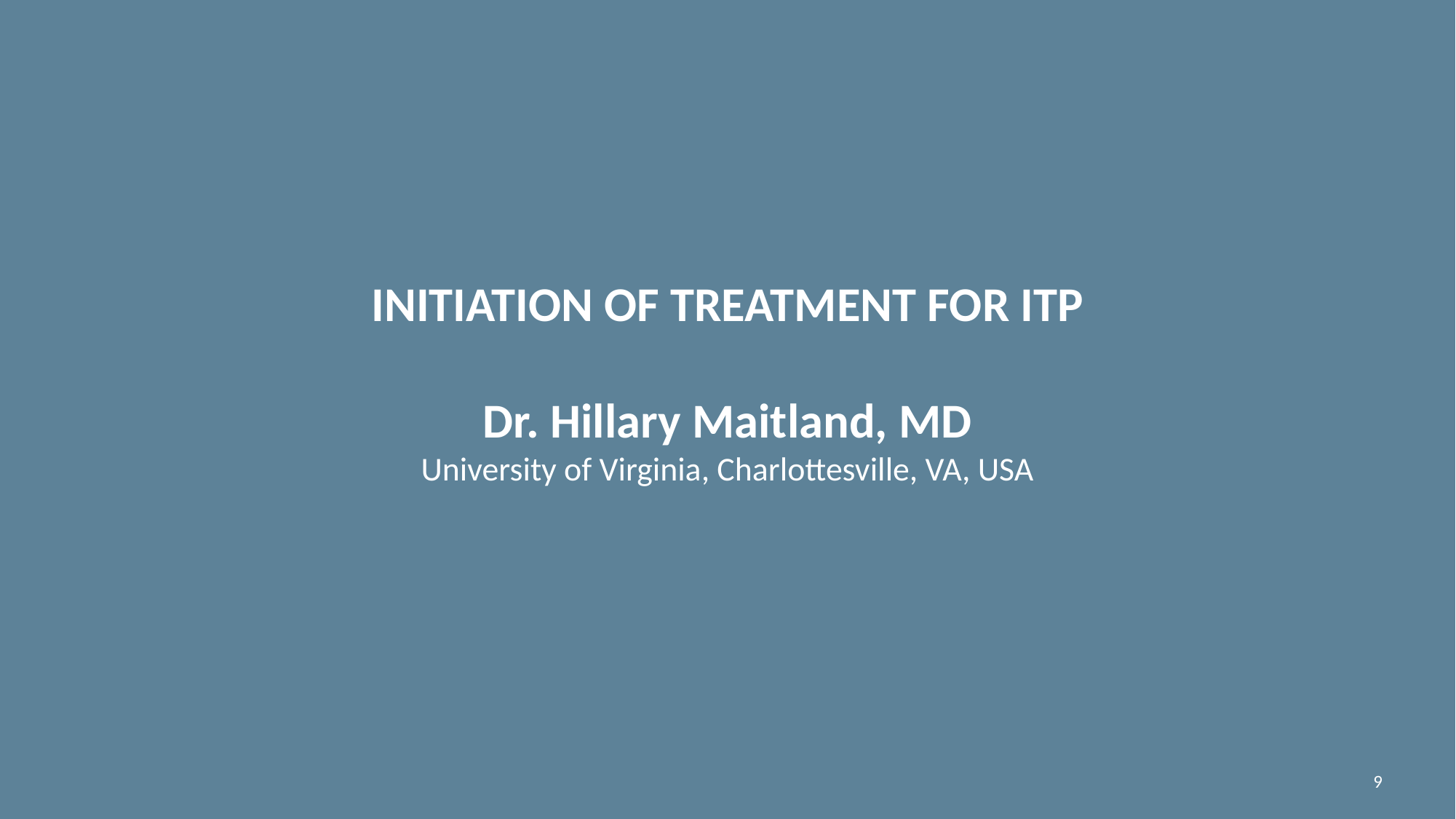

# Initiation of treatment for ITP Dr. Hillary Maitland, MD University of Virginia, Charlottesville, VA, USA
9